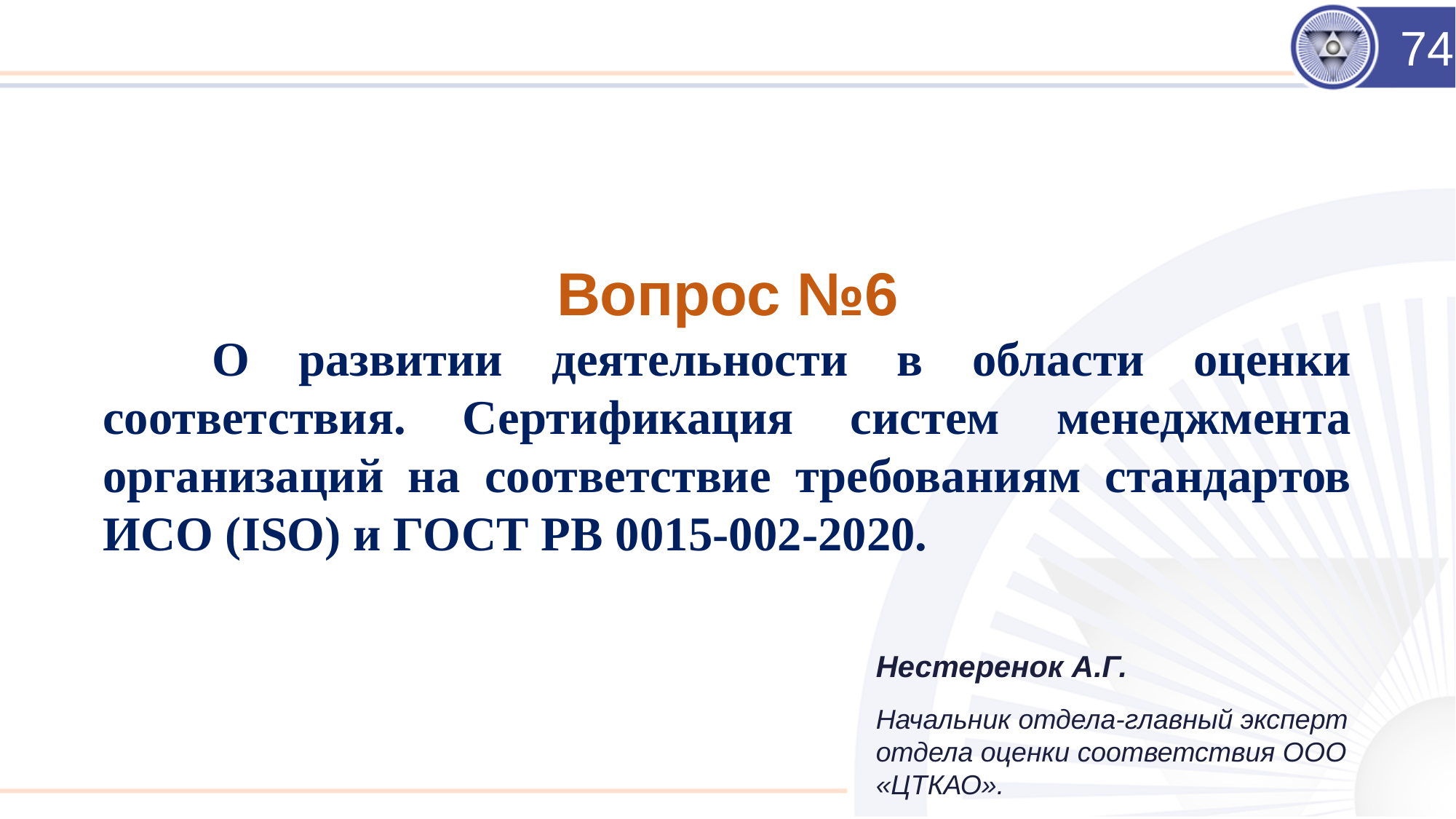

74
Вопрос №6
	О развитии деятельности в области оценки соответствия. Сертификация систем менеджмента организаций на соответствие требованиям стандартов ИСО (ISO) и ГОСТ РВ 0015-002-2020.
Нестеренок А.Г.
Начальник отдела-главный эксперт отдела оценки соответствия ООО «ЦТКАО».